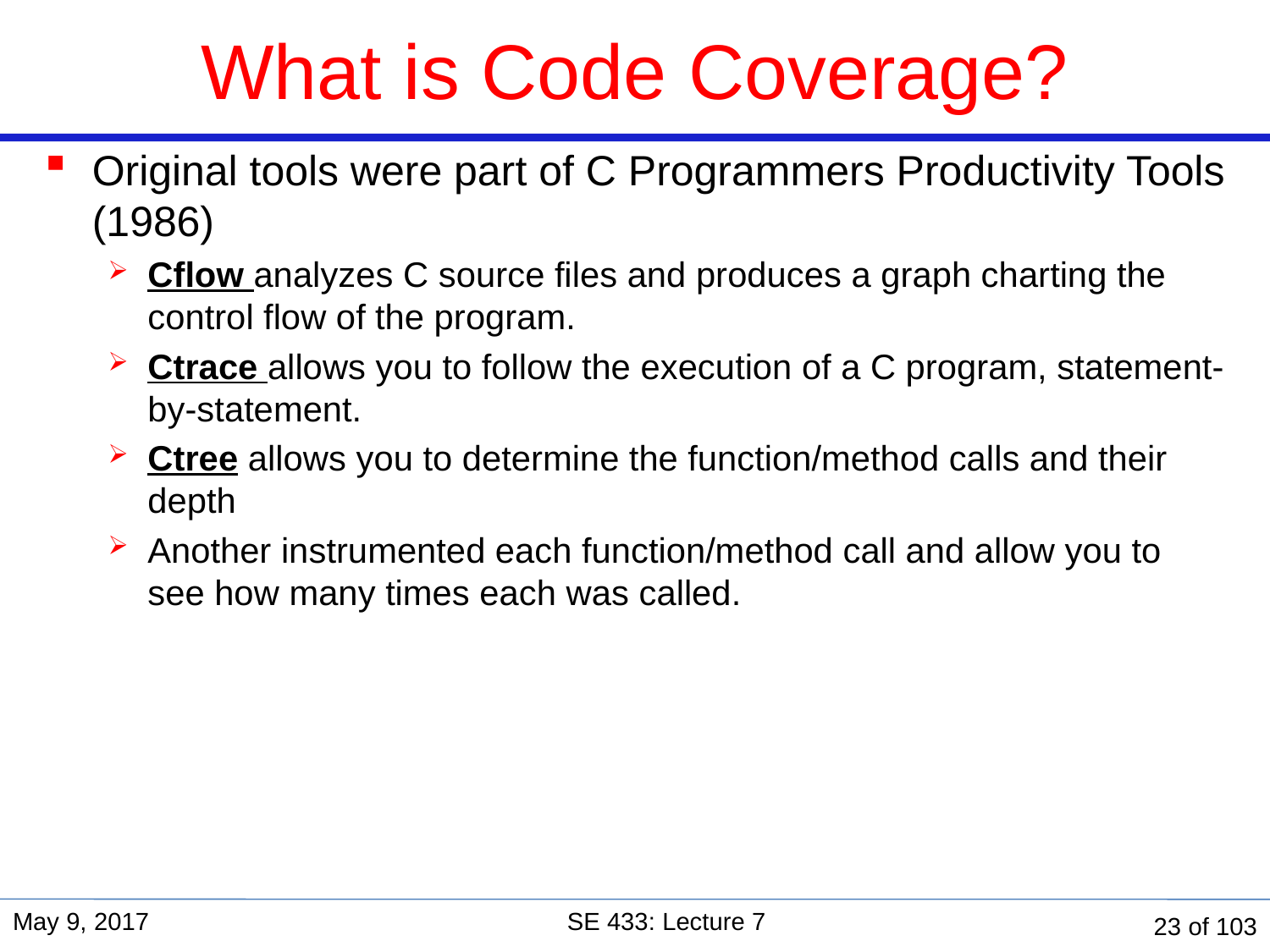

# What is Code Coverage?
Original tools were part of C Programmers Productivity Tools (1986)
Cflow analyzes C source files and produces a graph charting the control flow of the program.
Ctrace allows you to follow the execution of a C program, statement-by-statement.
Ctree allows you to determine the function/method calls and their depth
Another instrumented each function/method call and allow you to see how many times each was called.
May 9, 2017
SE 433: Lecture 7
23 of 103